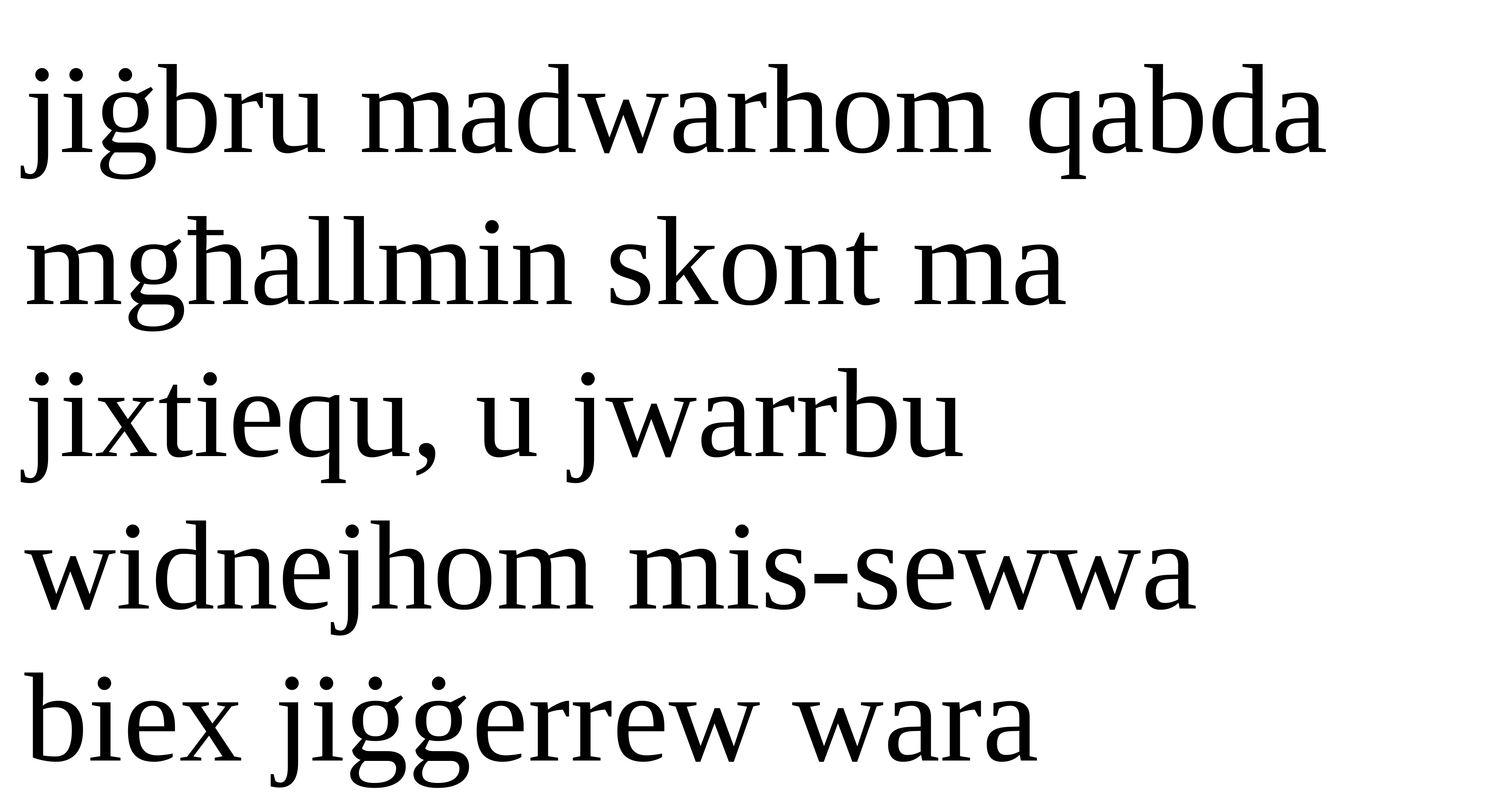

jiġbru madwarhom qabda
mgħallmin skont ma jixtiequ, u jwarrbu widnejhom mis-sewwa
biex jiġġerrew wara